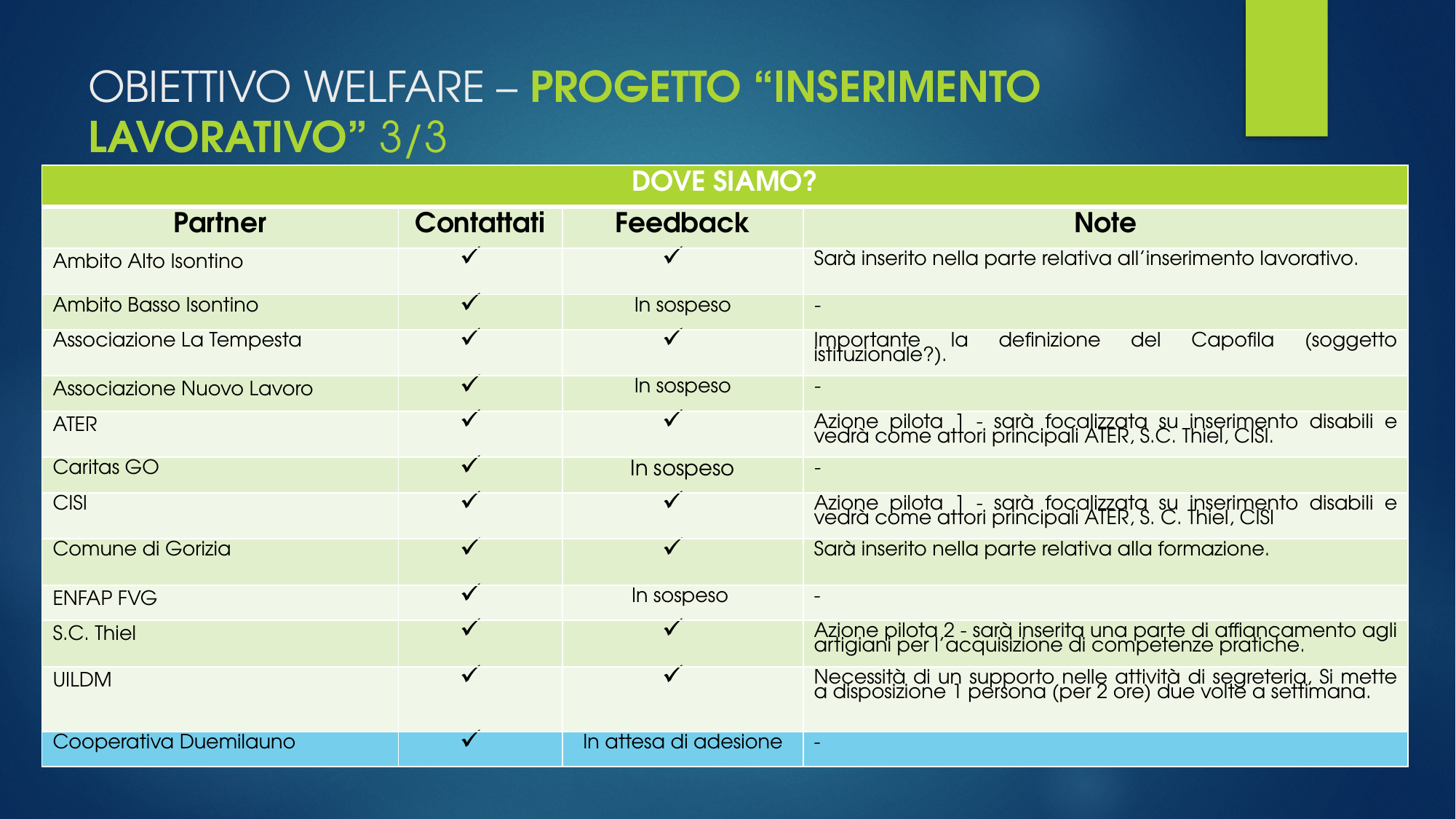

# OBIETTIVO WELFARE – PROGETTO “INSERIMENTO LAVORATIVO” 3/3
| DOVE SIAMO? |  |  |  |
| --- | --- | --- | --- |
| Partner | Contattati | Feedback | Note |
| Ambito Alto Isontino |  |  | Sarà inserito nella parte relativa all’inserimento lavorativo. |
| Ambito Basso Isontino |  | In sospeso | - |
| Associazione La Tempesta |  |  | Importante la definizione del Capofila (soggetto istituzionale?). |
| Associazione Nuovo Lavoro |  | In sospeso | - |
| ATER |  |  | Azione pilota 1 - sarà focalizzata su inserimento disabili e vedrà come attori principali ATER, S.C. Thiel, CISI. |
| Caritas GO |  | In sospeso | - |
| CISI |  |  | Azione pilota 1 - sarà focalizzata su inserimento disabili e vedrà come attori principali ATER, S. C. Thiel, CISI |
| Comune di Gorizia |  |  | Sarà inserito nella parte relativa alla formazione. |
| ENFAP FVG |  | In sospeso | - |
| S.C. Thiel |  |  | Azione pilota 2 - sarà inserita una parte di affiancamento agli artigiani per l’acquisizione di competenze pratiche. |
| UILDM |  |  | Necessità di un supporto nelle attività di segreteria, Si mette a disposizione 1 persona (per 2 ore) due volte a settimana. |
| Cooperativa Duemilauno |  | In attesa di adesione | - |